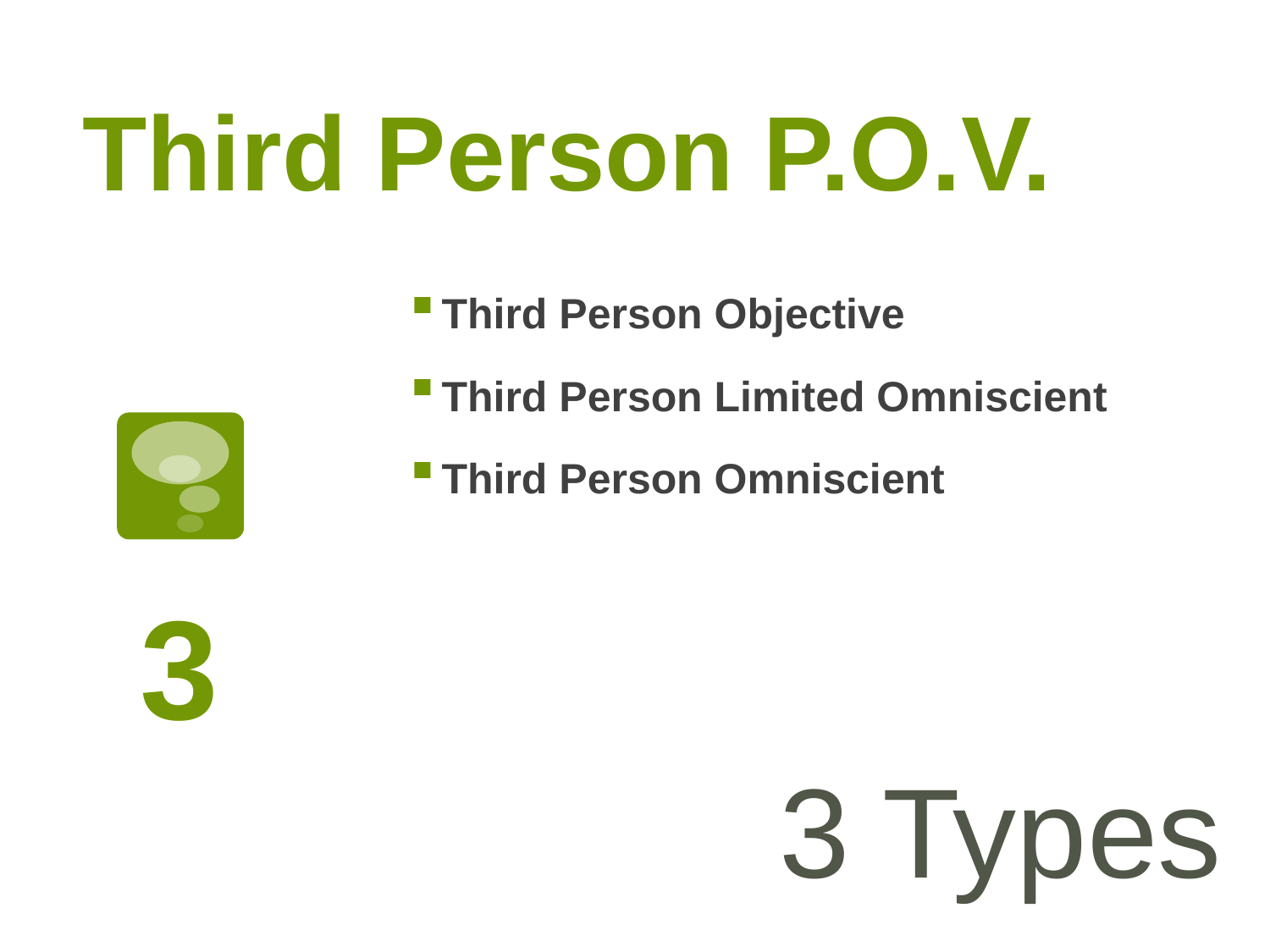

# Third Person P.O.V.
Third Person Objective
Third Person Limited Omniscient
Third Person Omniscient
3
3 Types